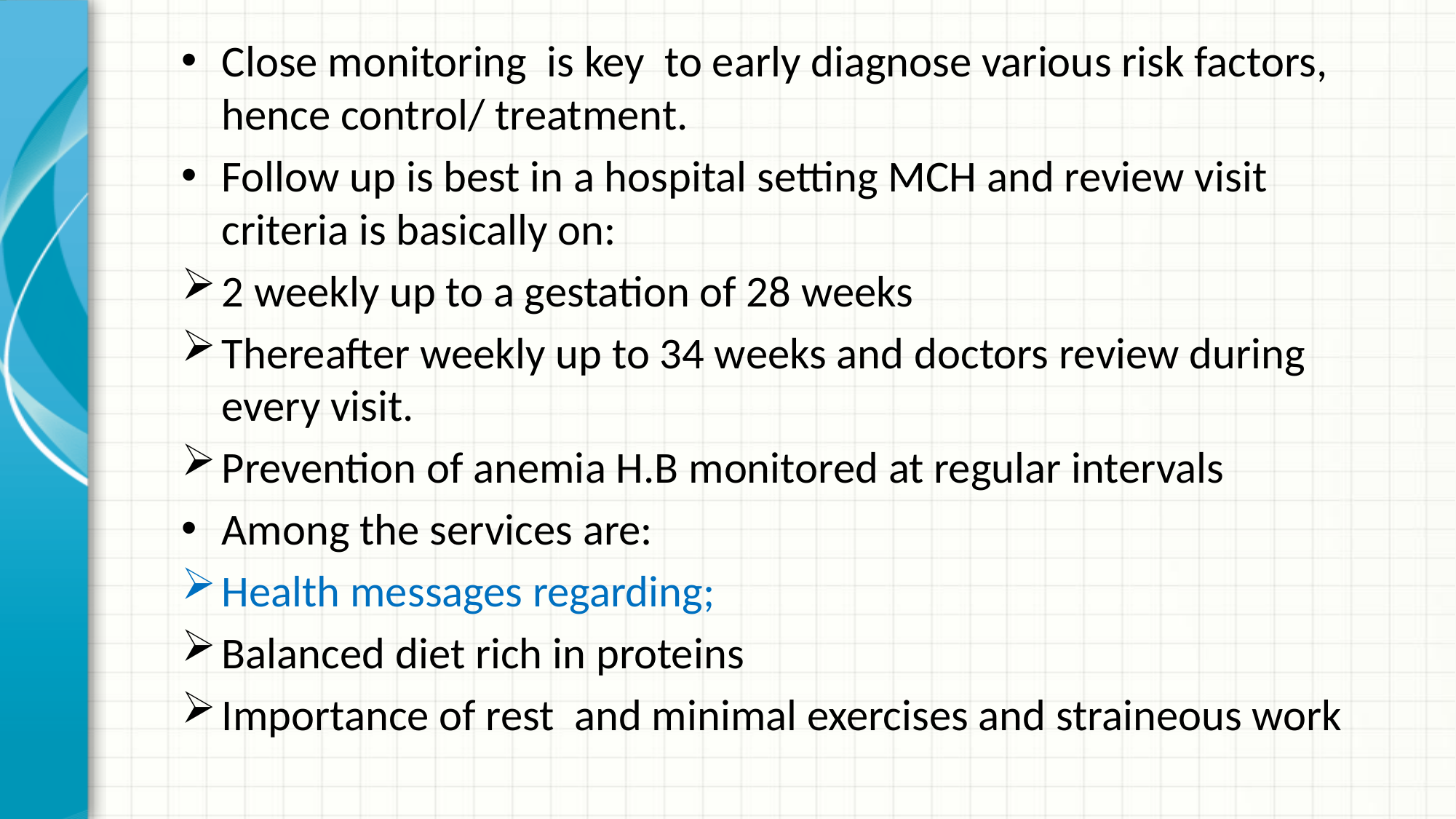

Close monitoring  is key  to early diagnose various risk factors, hence control/ treatment.
Follow up is best in a hospital setting MCH and review visit criteria is basically on:
2 weekly up to a gestation of 28 weeks
Thereafter weekly up to 34 weeks and doctors review during every visit.
Prevention of anemia H.B monitored at regular intervals
Among the services are:
Health messages regarding;
Balanced diet rich in proteins
Importance of rest  and minimal exercises and straineous work